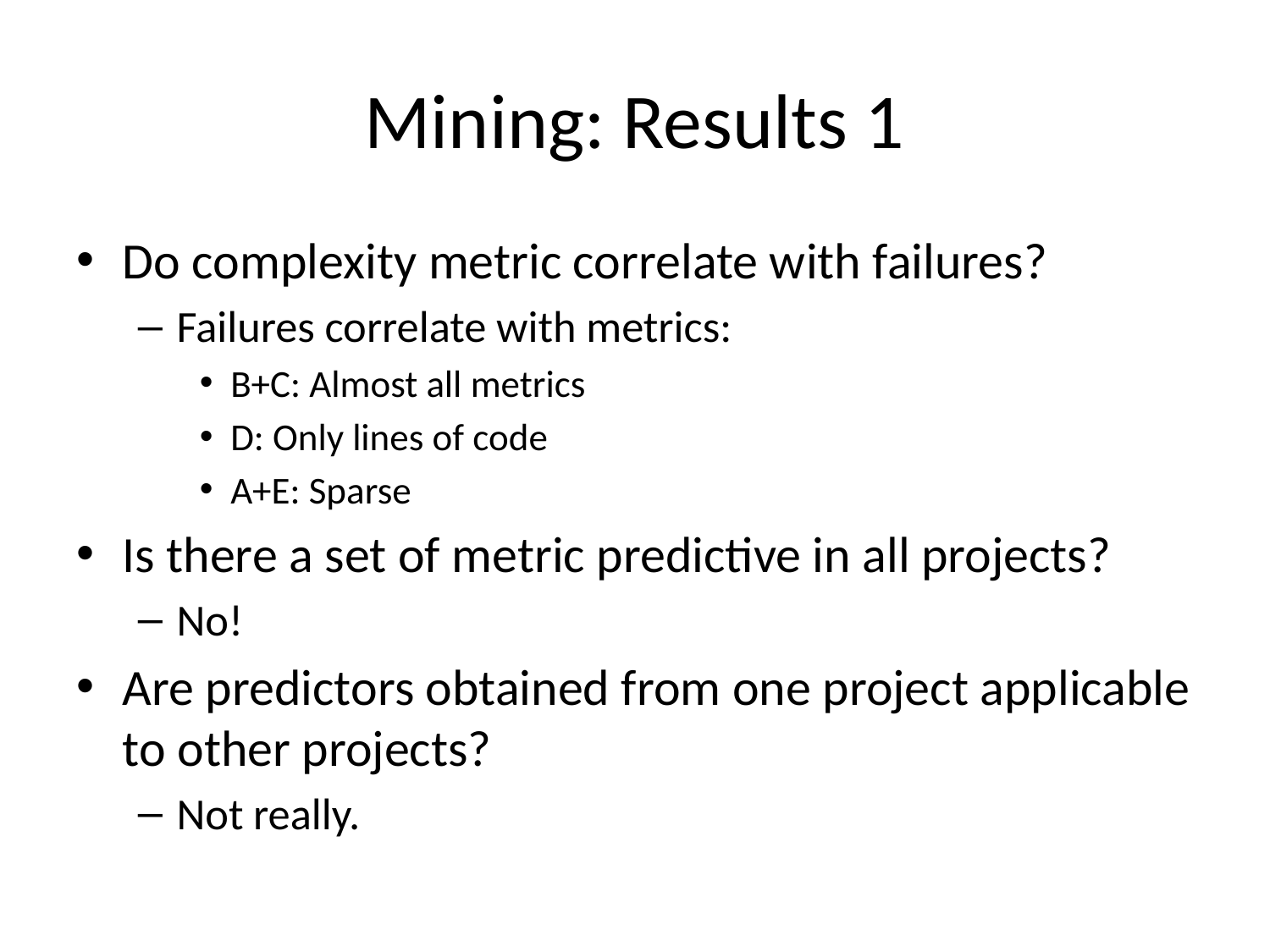

# Mining: Results 1
Do complexity metric correlate with failures?
Failures correlate with metrics:
B+C: Almost all metrics
D: Only lines of code
A+E: Sparse
Is there a set of metric predictive in all projects?
No!
Are predictors obtained from one project applicable to other projects?
Not really.